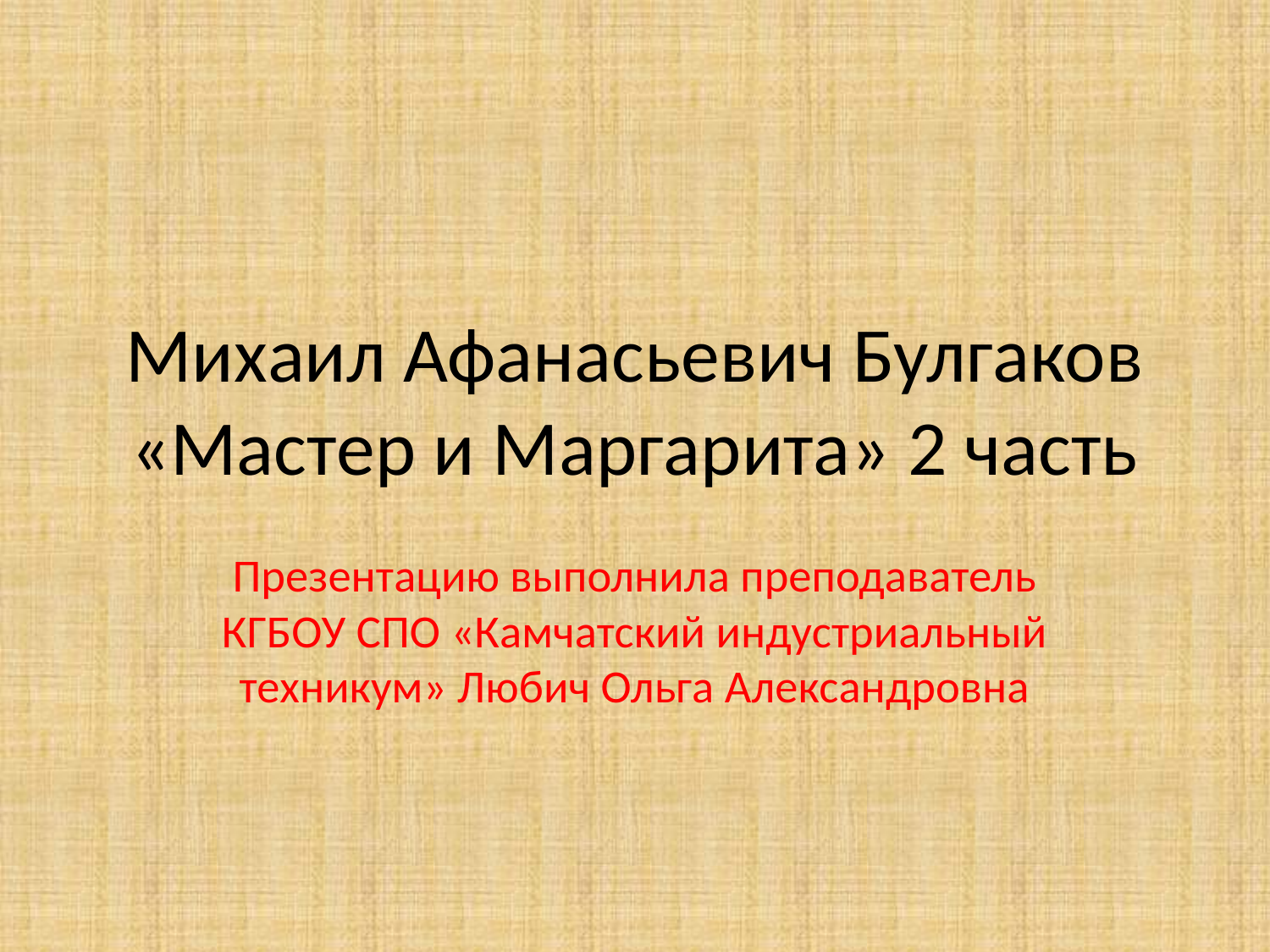

# Михаил Афанасьевич Булгаков «Мастер и Маргарита» 2 часть
Презентацию выполнила преподаватель КГБОУ СПО «Камчатский индустриальный техникум» Любич Ольга Александровна